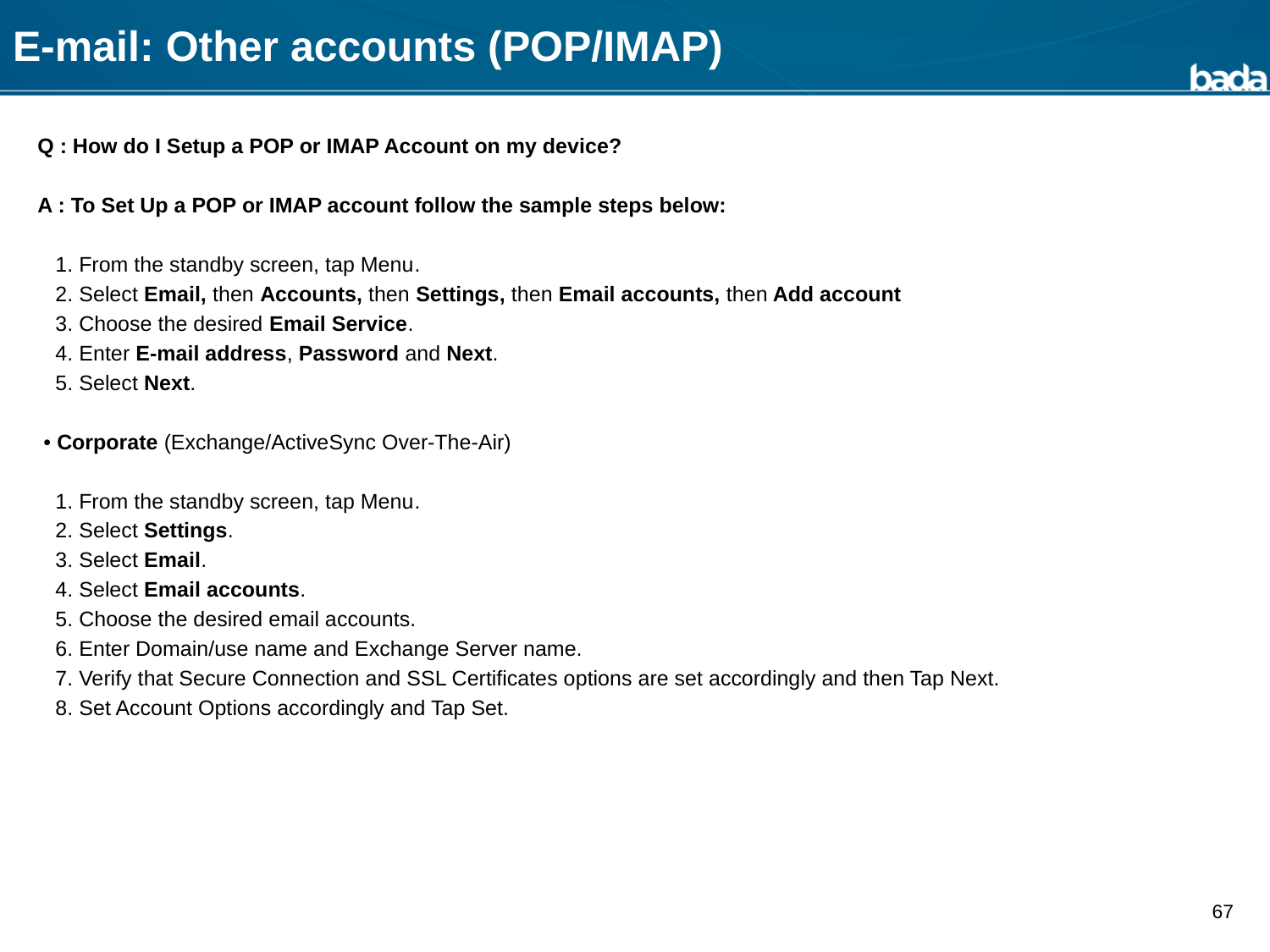

# E-mail: Other accounts (POP/IMAP)
Q : How do I Setup a POP or IMAP Account on my device?

A : To Set Up a POP or IMAP account follow the sample steps below:

   1. From the standby screen, tap Menu.
   2. Select Email, then Accounts, then Settings, then Email accounts, then Add account
   3. Choose the desired Email Service.
   4. Enter E-mail address, Password and Next.
   5. Select Next.

 • Corporate (Exchange/ActiveSync Over-The-Air)

   1. From the standby screen, tap Menu.
   2. Select Settings.
   3. Select Email.
   4. Select Email accounts.
   5. Choose the desired email accounts.
   6. Enter Domain/use name and Exchange Server name.
   7. Verify that Secure Connection and SSL Certificates options are set accordingly and then Tap Next.
   8. Set Account Options accordingly and Tap Set.

67